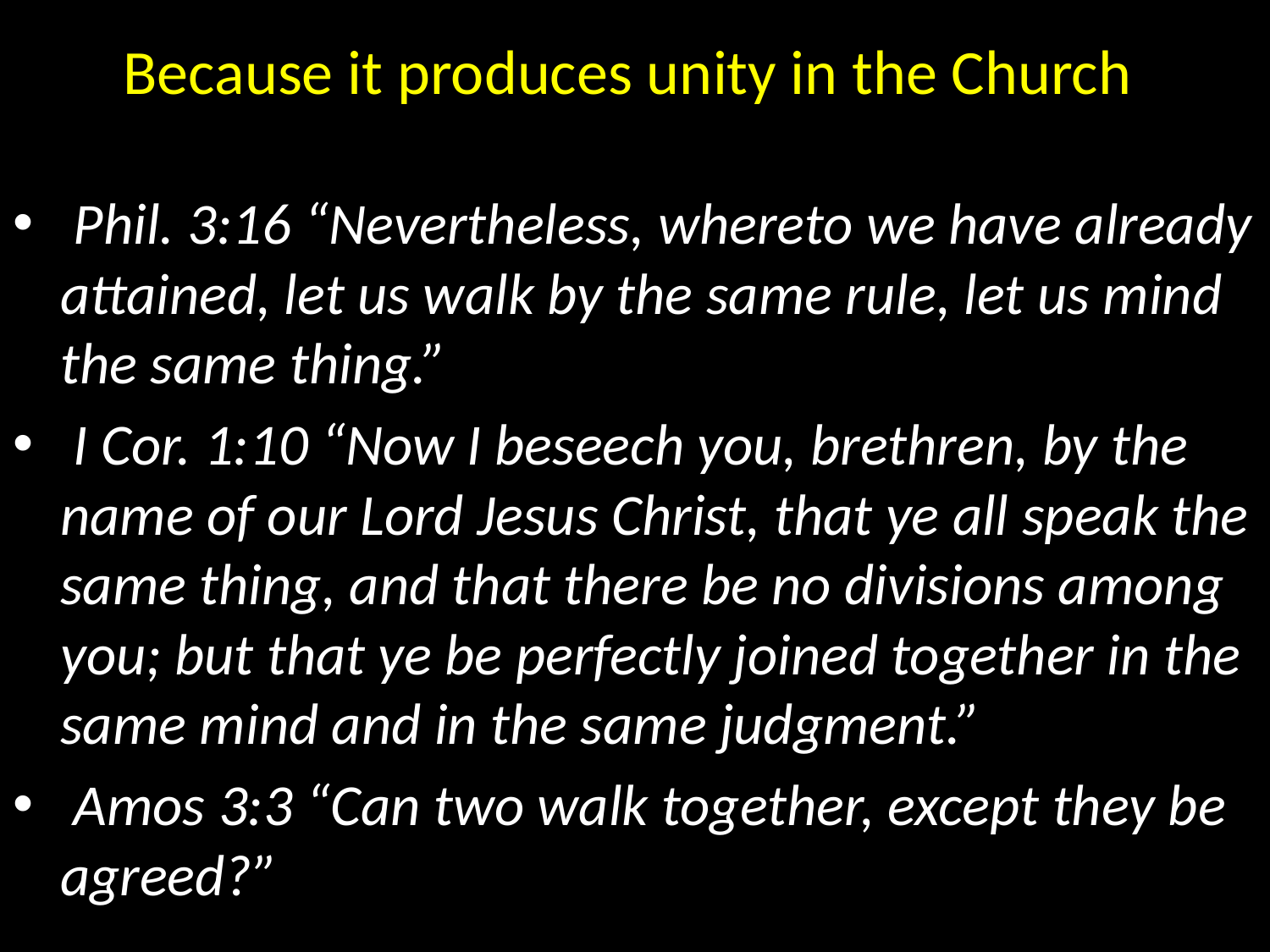

# Because it produces unity in the Church
 Phil. 3:16 “Nevertheless, whereto we have already attained, let us walk by the same rule, let us mind the same thing.”
 I Cor. 1:10 “Now I beseech you, brethren, by the name of our Lord Jesus Christ, that ye all speak the same thing, and that there be no divisions among you; but that ye be perfectly joined together in the same mind and in the same judgment.”
 Amos 3:3 “Can two walk together, except they be agreed?”